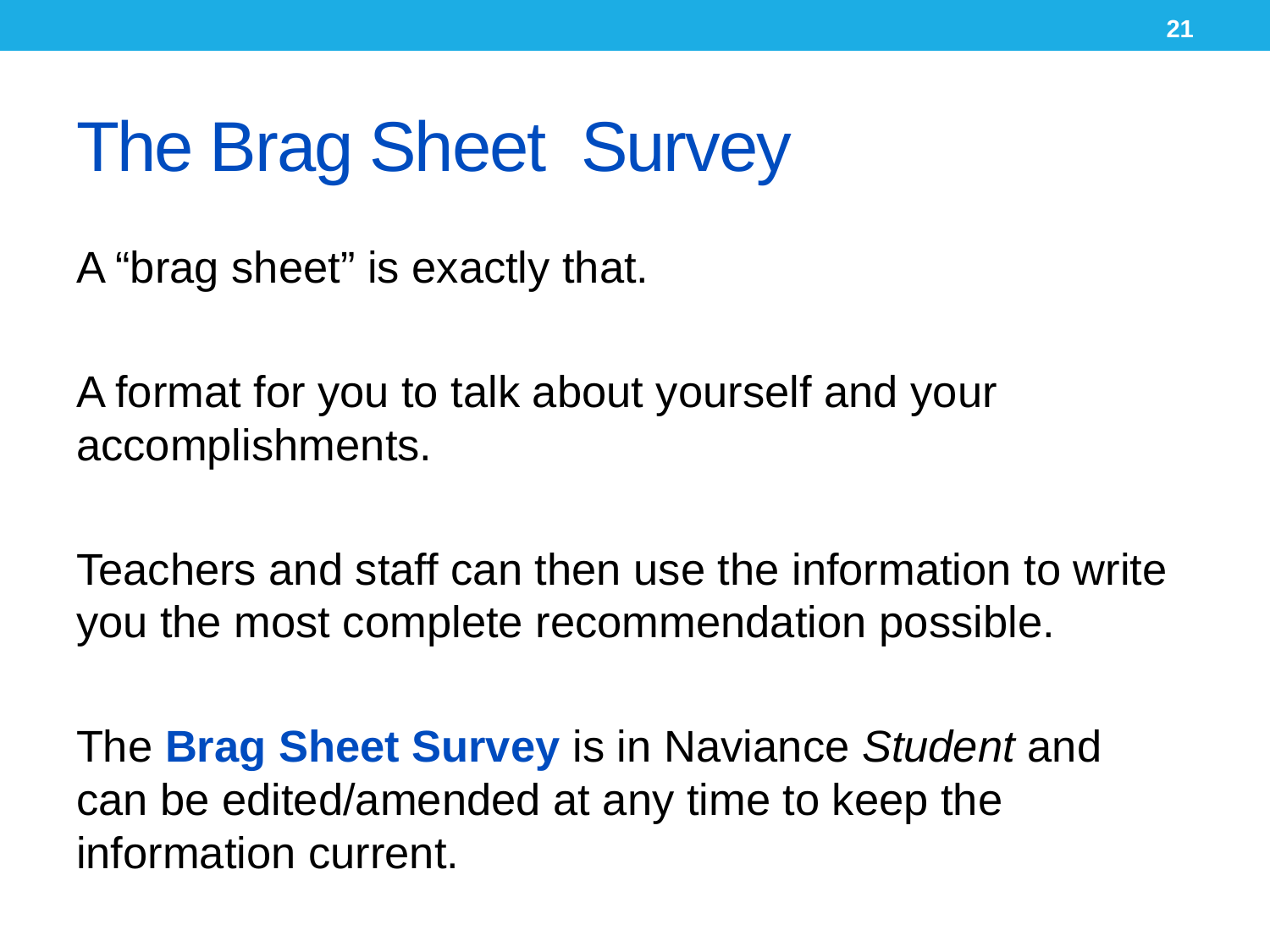

21
# The Brag Sheet  Survey

A “brag sheet” is exactly that.

A format for you to talk about yourself and your accomplishments.

Teachers and staff can then use the information to write you the most complete recommendation possible.

The Brag Sheet Survey is in Naviance Student and can be edited/amended at any time to keep the information current.